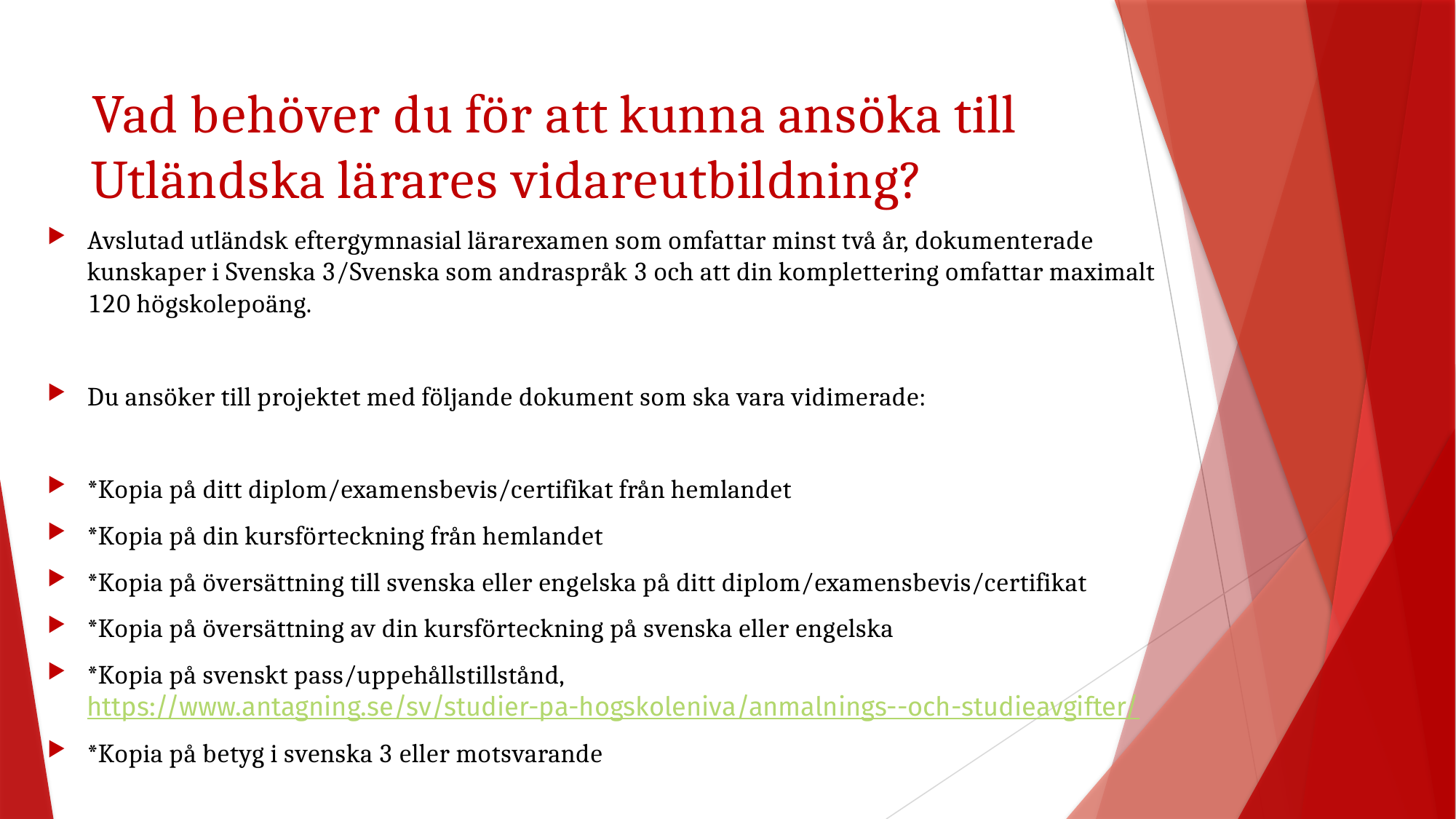

# Vad behöver du för att kunna ansöka till Utländska lärares vidareutbildning?
Avslutad utländsk eftergymnasial lärarexamen som omfattar minst två år, dokumenterade kunskaper i Svenska 3/Svenska som andraspråk 3 och att din komplettering omfattar maximalt 120 högskolepoäng.

Du ansöker till projektet med följande dokument som ska vara vidimerade:

*Kopia på ditt diplom/examensbevis/certifikat från hemlandet
*Kopia på din kursförteckning från hemlandet
*Kopia på översättning till svenska eller engelska på ditt diplom/examensbevis/certifikat
*Kopia på översättning av din kursförteckning på svenska eller engelska
*Kopia på svenskt pass/uppehållstillstånd, https://www.antagning.se/sv/studier-pa-hogskoleniva/anmalnings--och-studieavgifter/
*Kopia på betyg i svenska 3 eller motsvarande